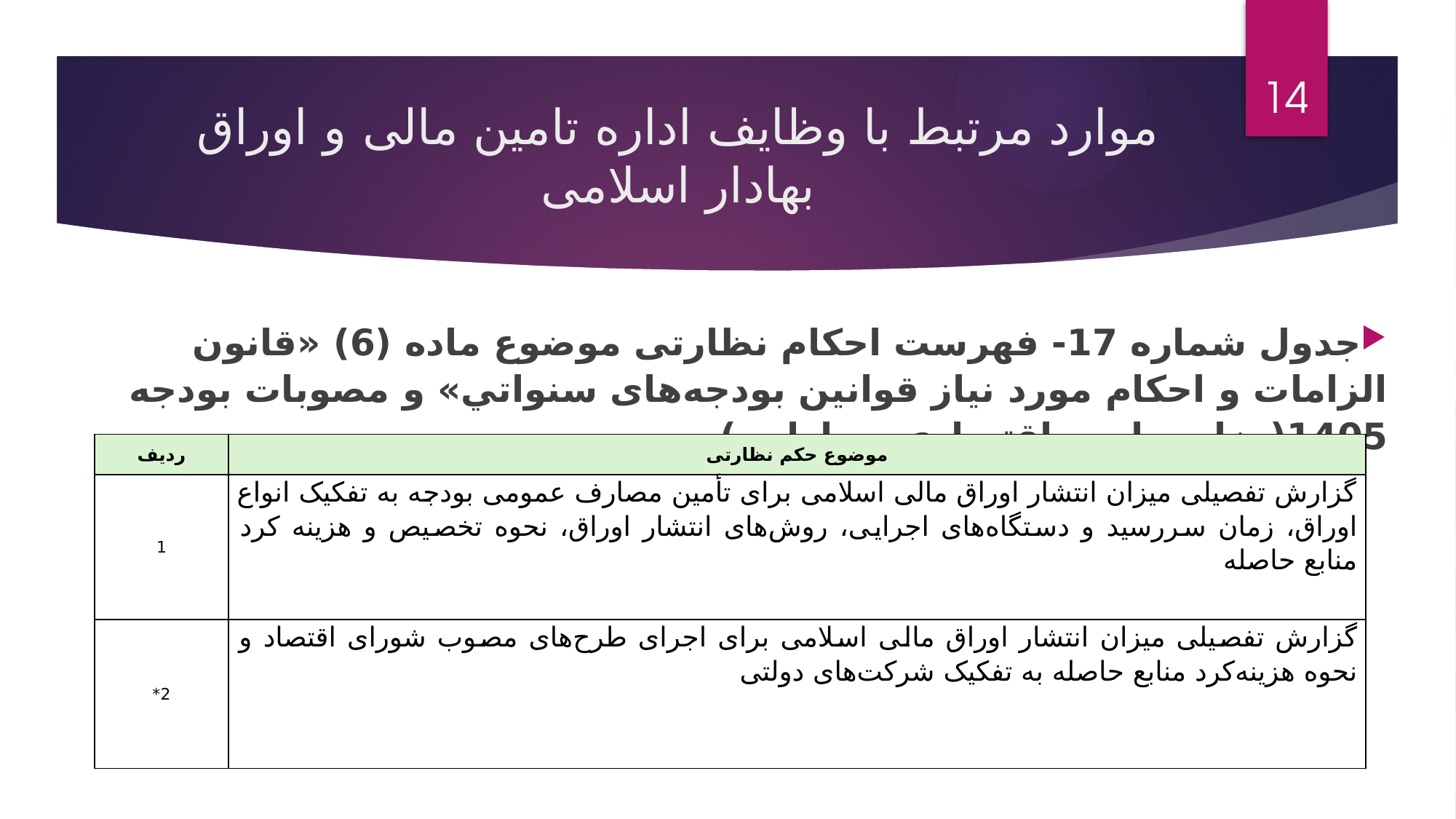

14
# موارد مرتبط با وظایف اداره تامین مالی و اوراق بهادار اسلامی
جدول شماره 17- فهرست احكام نظارتی موضوع ماده (6) «قانون الزامات و احكام مورد نياز قوانين بودجه‌های سنواتي» و مصوبات بودجه 1405(وزارت امور اقتصادی و دارایی)

| ردیف | موضوع حكم نظارتی |
| --- | --- |
| 1 | گزارش تفصیلی میزان انتشار اوراق مالی اسلامی برای تأمین مصارف عمومی بودجه به تفکیک انواع اوراق، زمان سررسید و دستگاه‌های اجرایی، روش‌های انتشار اوراق، نحوه تخصیص و هزینه کرد منابع حاصله |
| 2\* | گزارش تفصیلی میزان انتشار اوراق مالی اسلامی برای اجرای طرح‌های مصوب شورای اقتصاد و نحوه هزینه‌کرد منابع حاصله به تفکیک شرکت‌های دولتی |